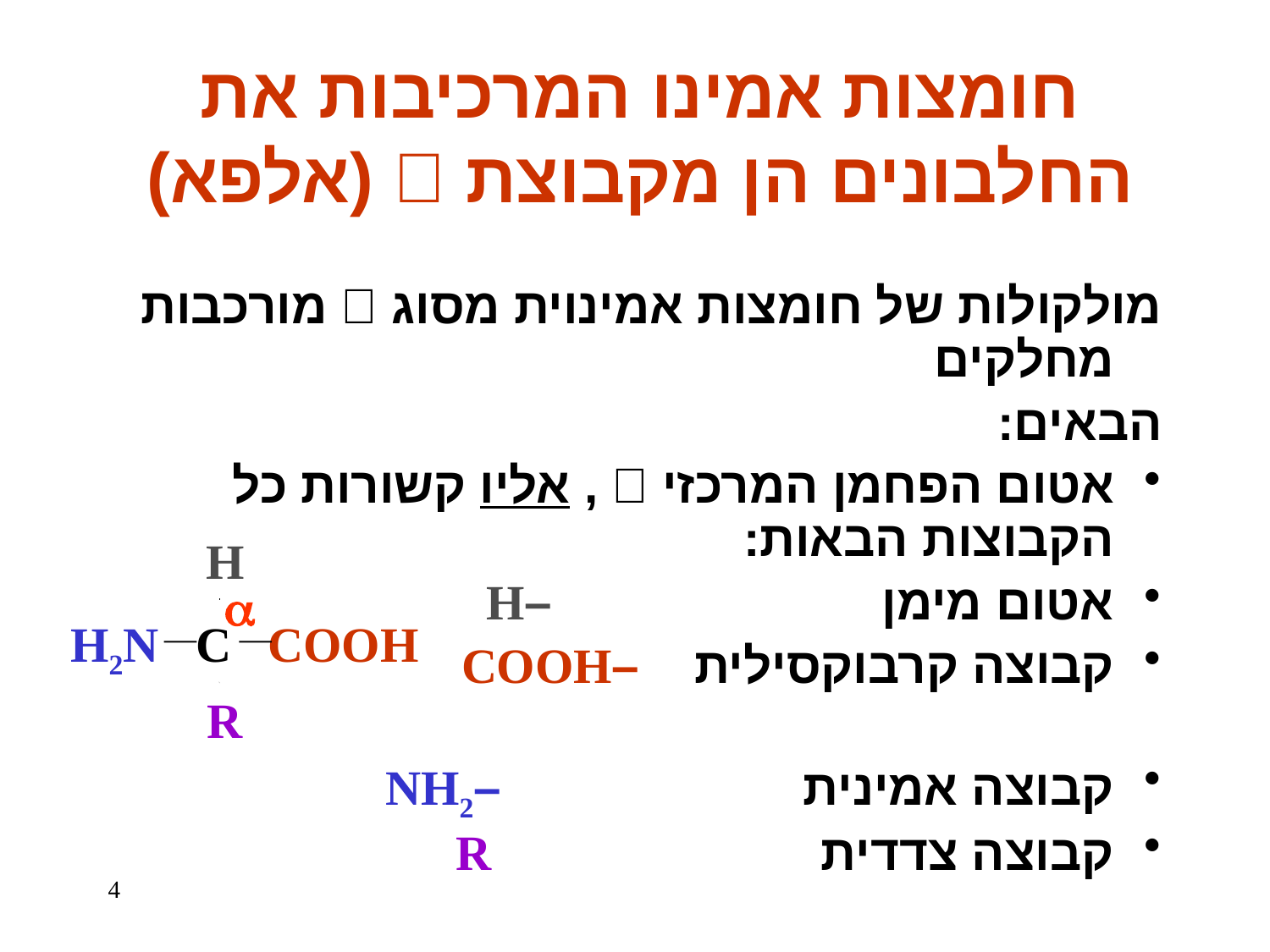

חומצות אמינו המרכיבות את
החלבונים הן מקבוצת α (אלפא)
מולקולות של חומצות אמינוית מסוג α מורכבות מחלקים
הבאים:
אטום הפחמן המרכזי α , אליו קשורות כל הקבוצות הבאות:
אטום מימן                        –H
קבוצה קרבוקסילית    –COOH
קבוצה אמינית                      –NH2
קבוצה צדדית                        R

H

H2N   C   COOH

R
α
4